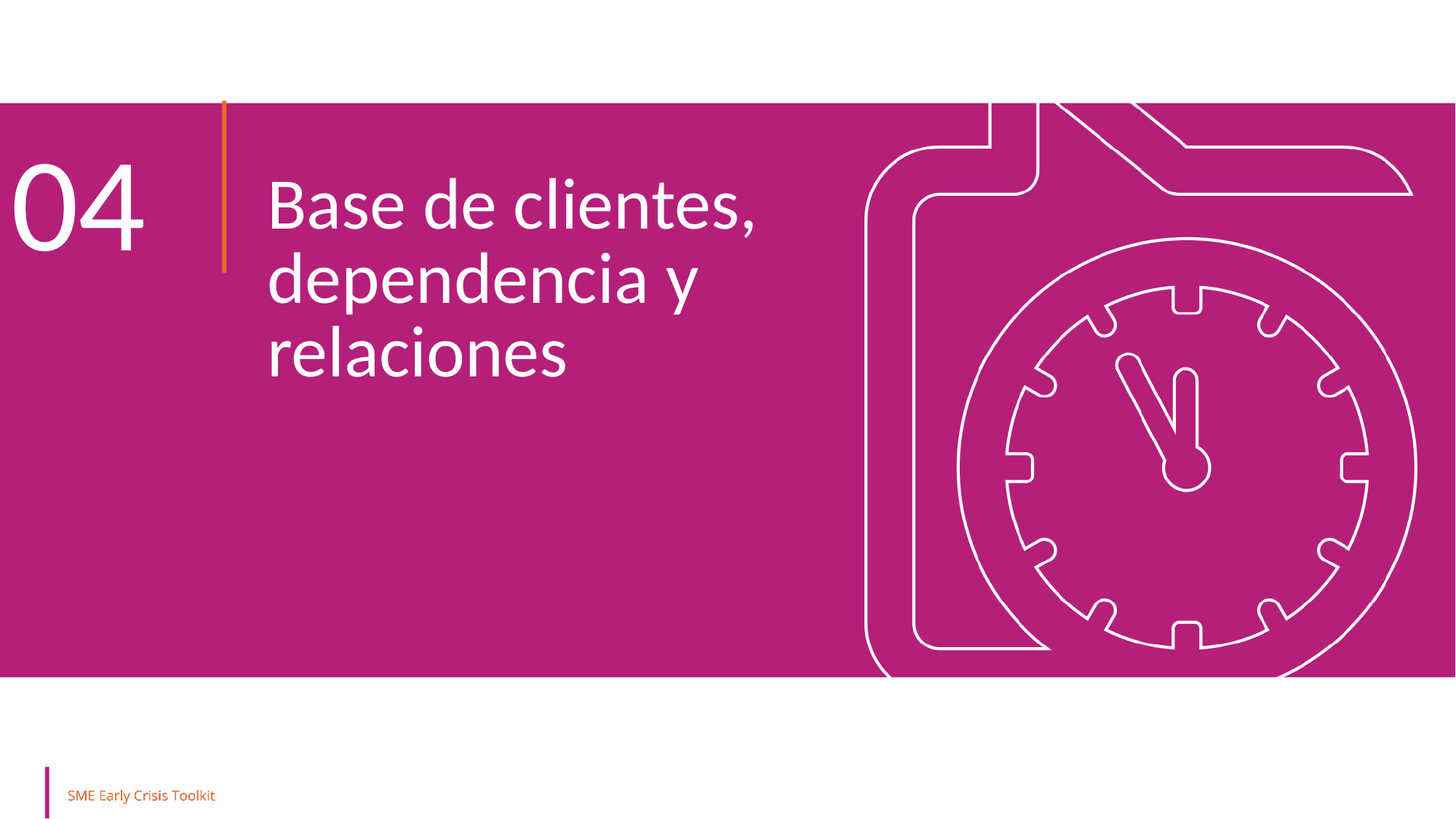

04
Base de clientes, dependencia y relaciones